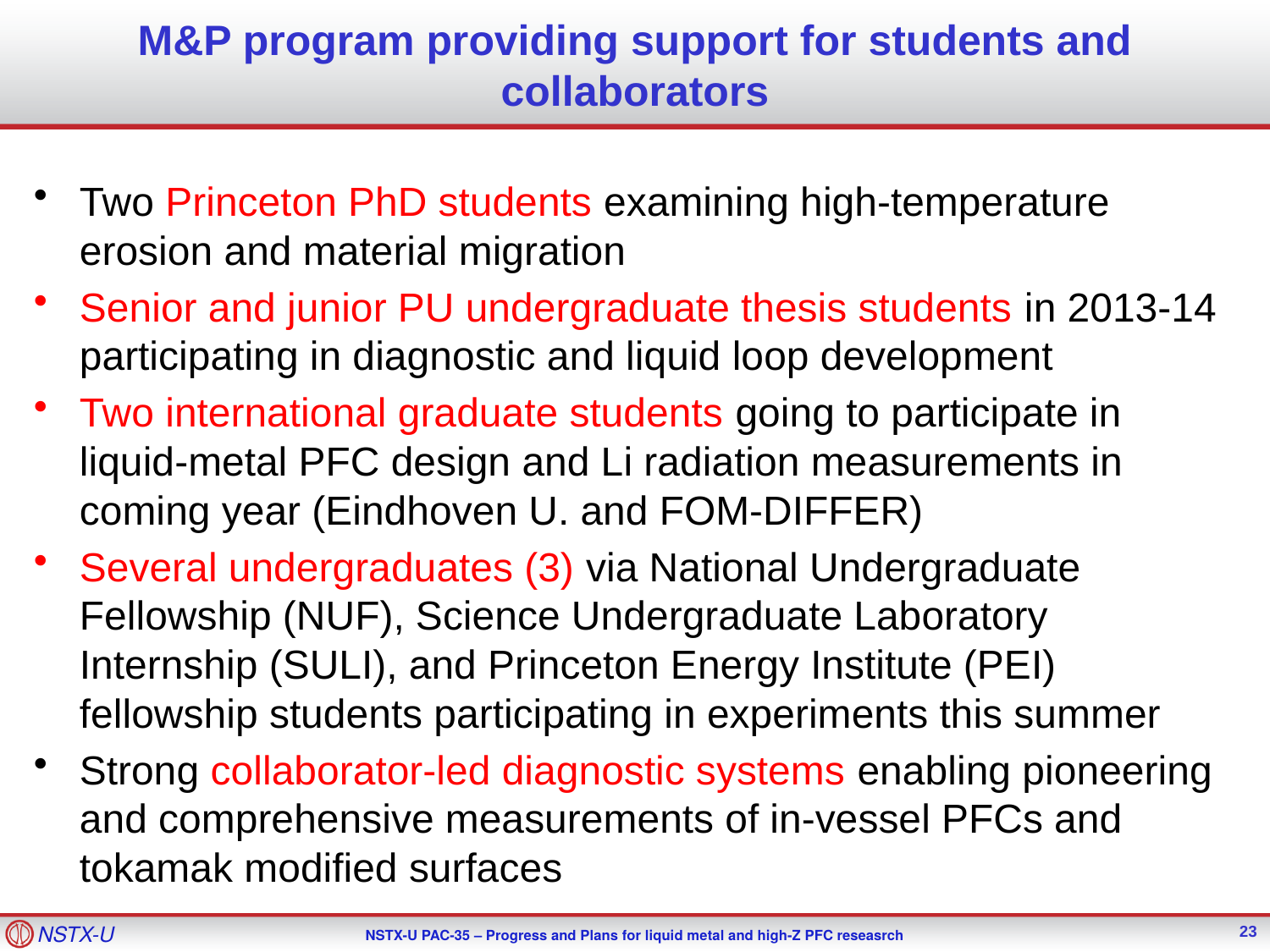

# M&P program providing support for students and collaborators
Two Princeton PhD students examining high-temperature erosion and material migration
Senior and junior PU undergraduate thesis students in 2013-14 participating in diagnostic and liquid loop development
Two international graduate students going to participate in liquid-metal PFC design and Li radiation measurements in coming year (Eindhoven U. and FOM-DIFFER)
Several undergraduates (3) via National Undergraduate Fellowship (NUF), Science Undergraduate Laboratory Internship (SULI), and Princeton Energy Institute (PEI) fellowship students participating in experiments this summer
Strong collaborator-led diagnostic systems enabling pioneering and comprehensive measurements of in-vessel PFCs and tokamak modified surfaces
23